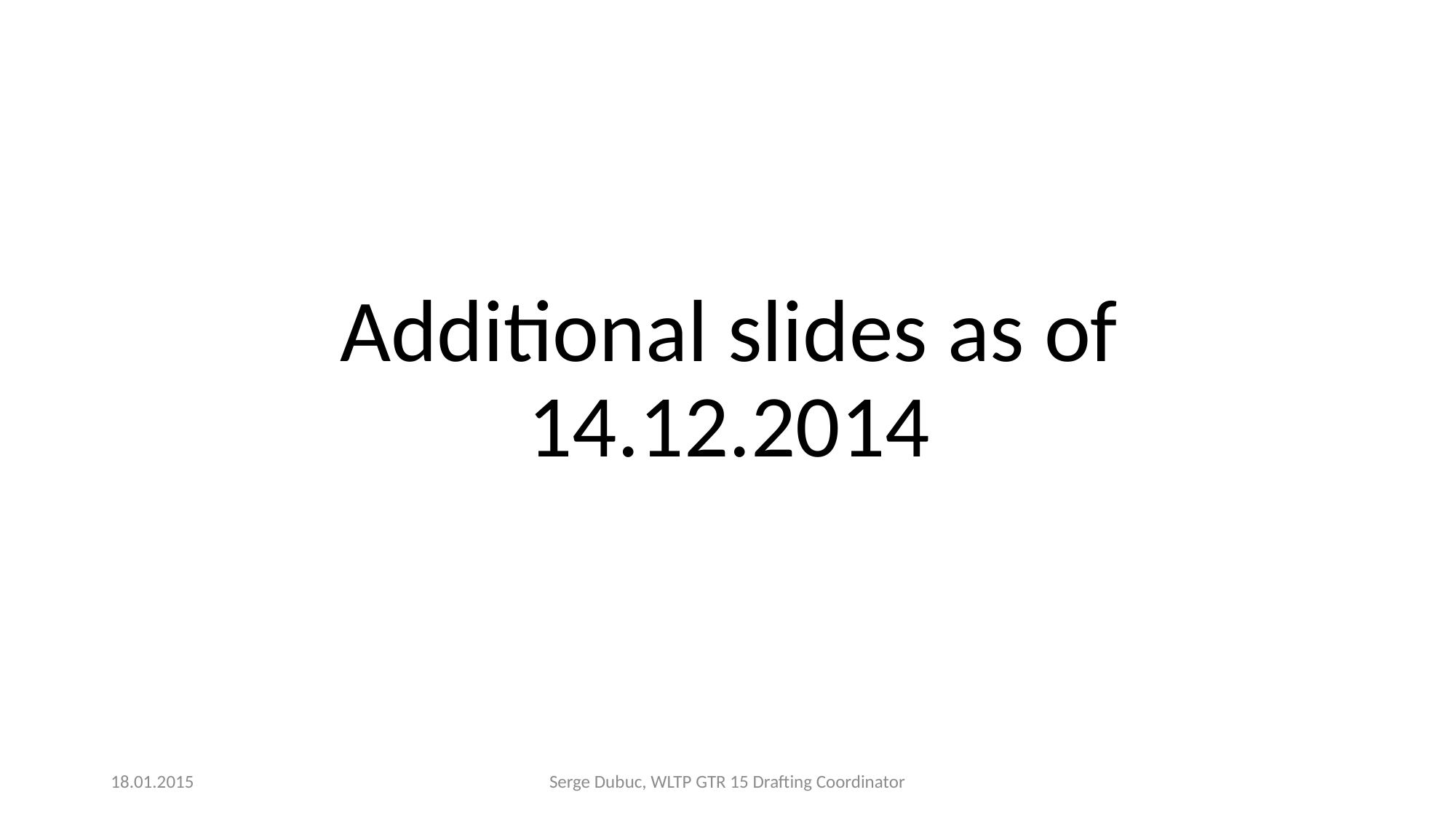

# Additional slides as of 14.12.2014
18.01.2015
Serge Dubuc, WLTP GTR 15 Drafting Coordinator